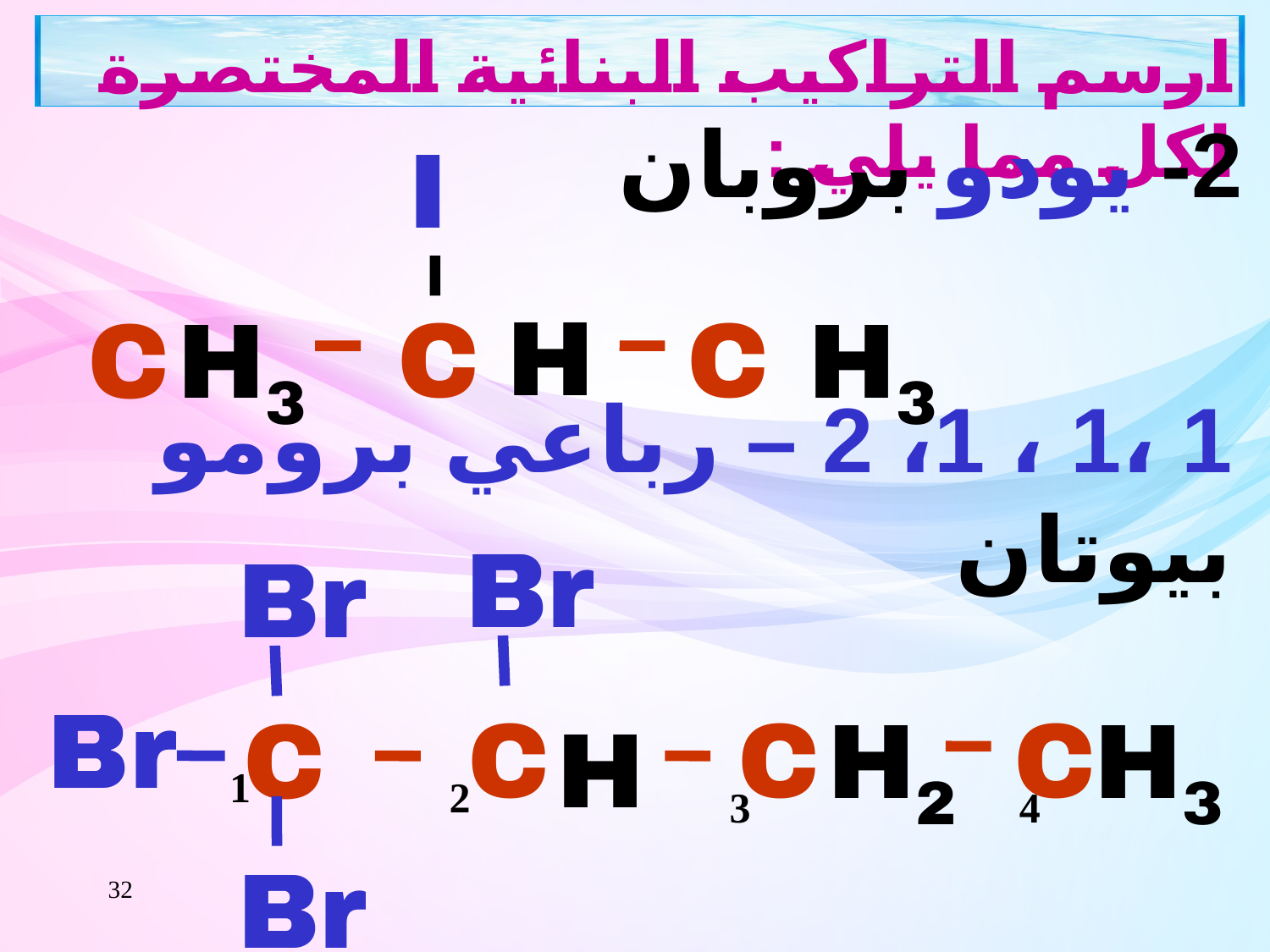

ارسم التراكيب البنائية المختصرة لكل مما يلي :
I
2- يودو بروبان

H
C
C
C
H3
H3

1 ،1 ، 1، 2 – رباعي برومو بيوتان
Br
Br

Br
C
C
H2
C
H3
C
H

1

2
3
4

Br
32